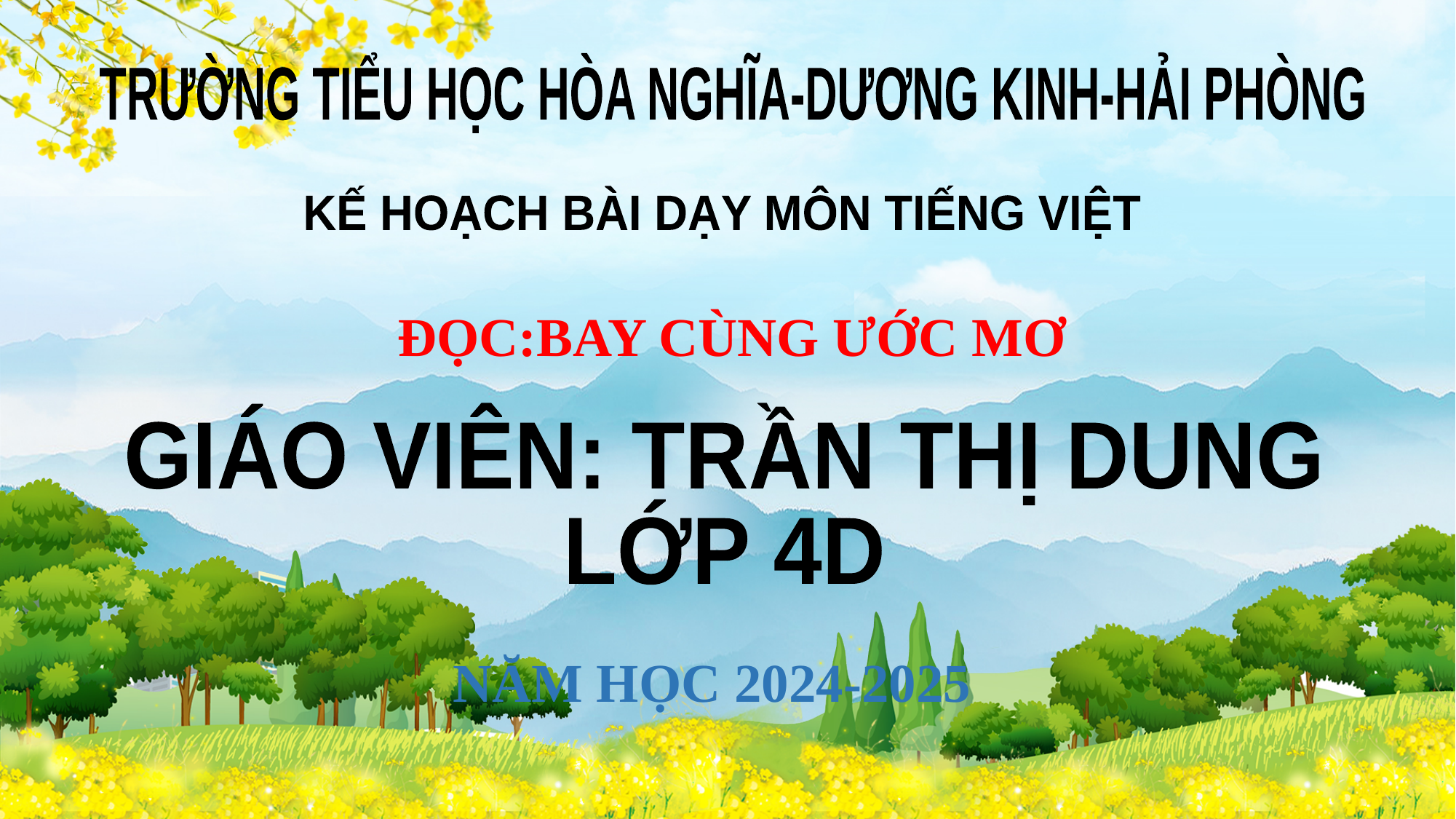

TRƯỜNG TIỂU HỌC HÒA NGHĨA-DƯƠNG KINH-HẢI PHÒNG
KẾ HOẠCH BÀI DẠY MÔN TIẾNG VIỆT
ĐỌC:BAY CÙNG ƯỚC MƠ
GIÁO VIÊN: TRẦN THỊ DUNG
LỚP 4D
NĂM HỌC 2024-2025